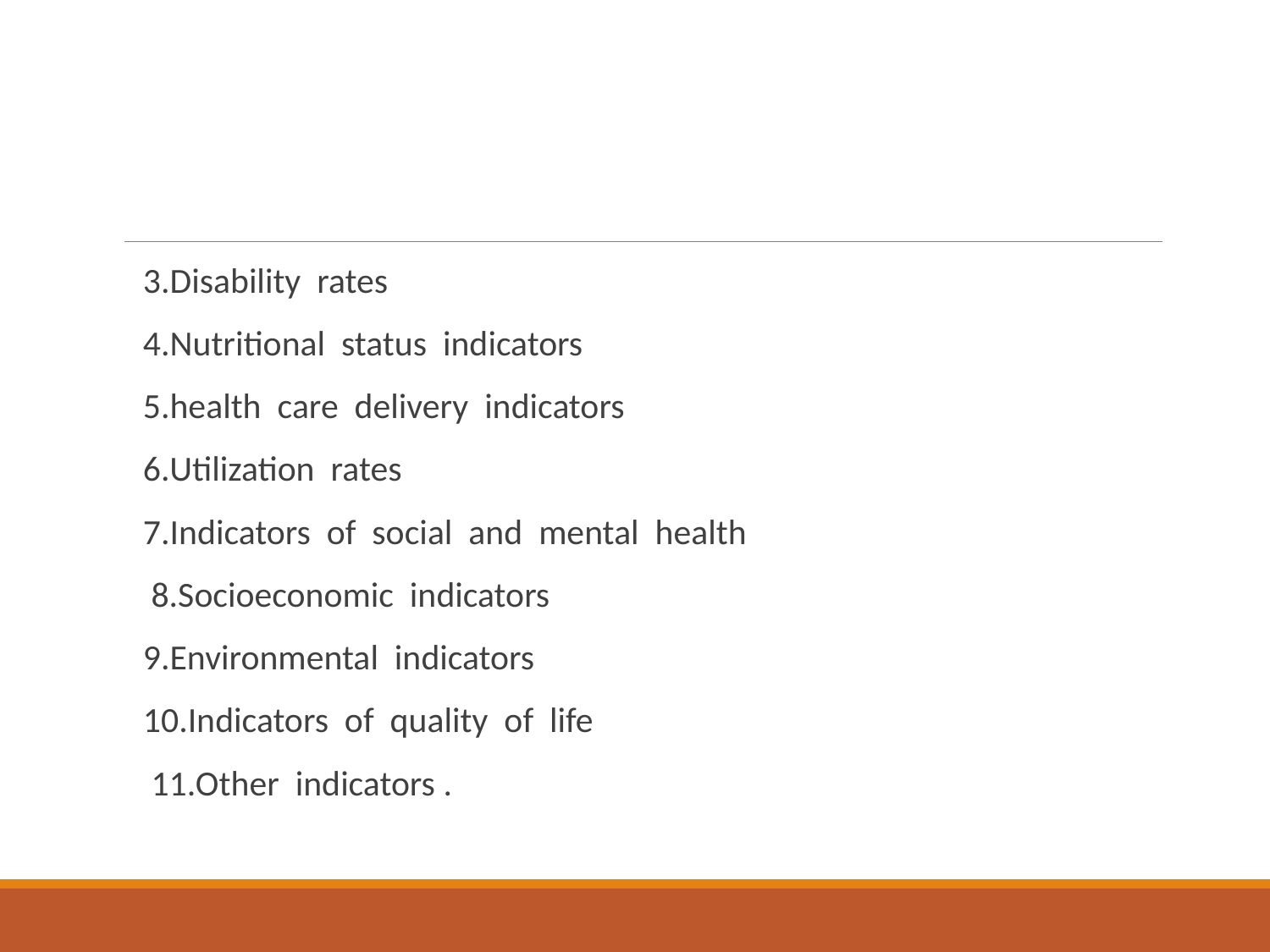

#
  3.Disability  rates
  4.Nutritional  status  indicators
  5.health  care  delivery  indicators
  6.Utilization  rates
  7.Indicators  of  social  and  mental  health
   8.Socioeconomic  indicators
  9.Environmental  indicators
  10.Indicators  of  quality  of  life
   11.Other  indicators .